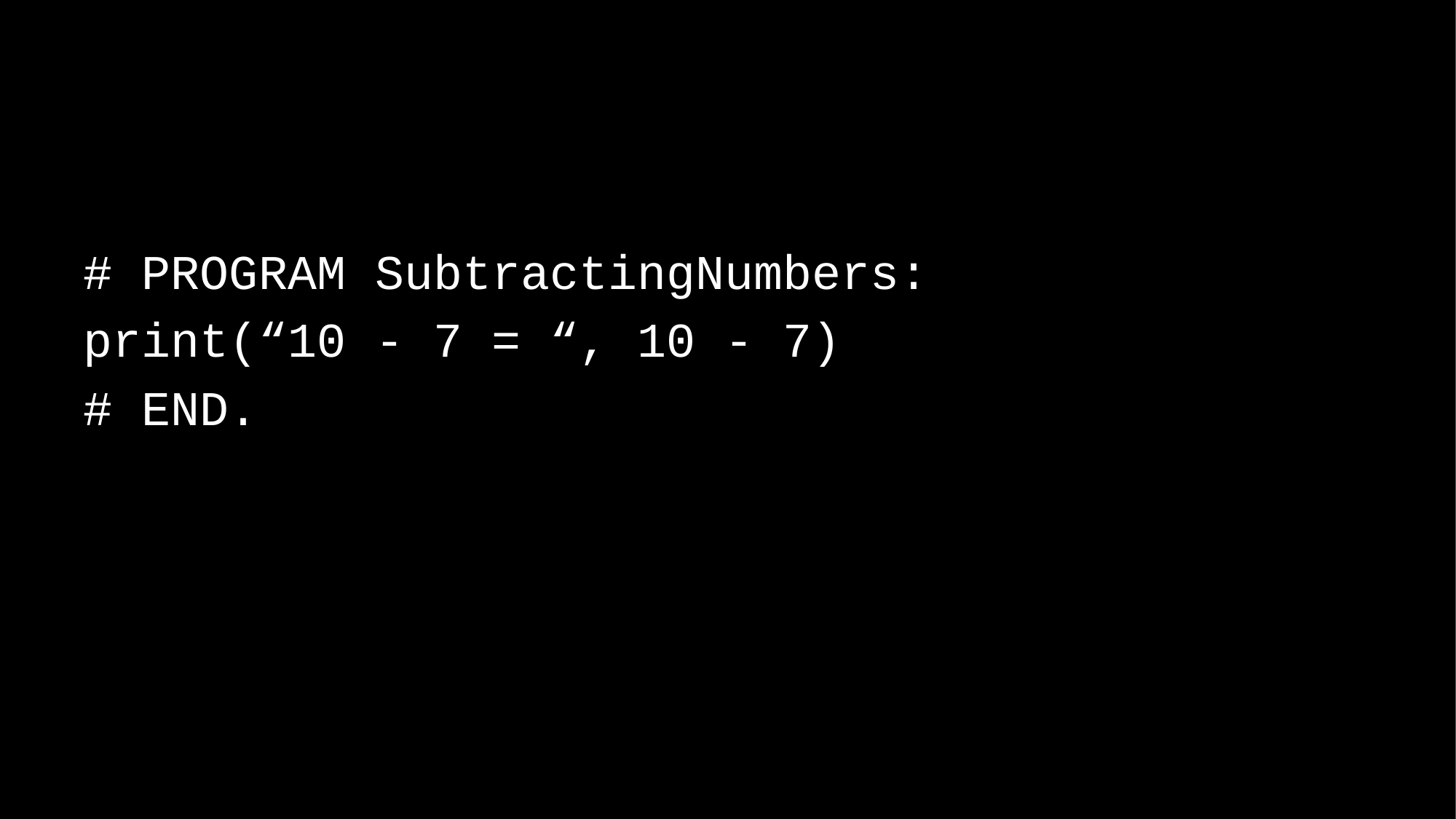

# PROGRAM SubtractingNumbers:
print(“10 - 7 = “, 10 - 7)
# END.